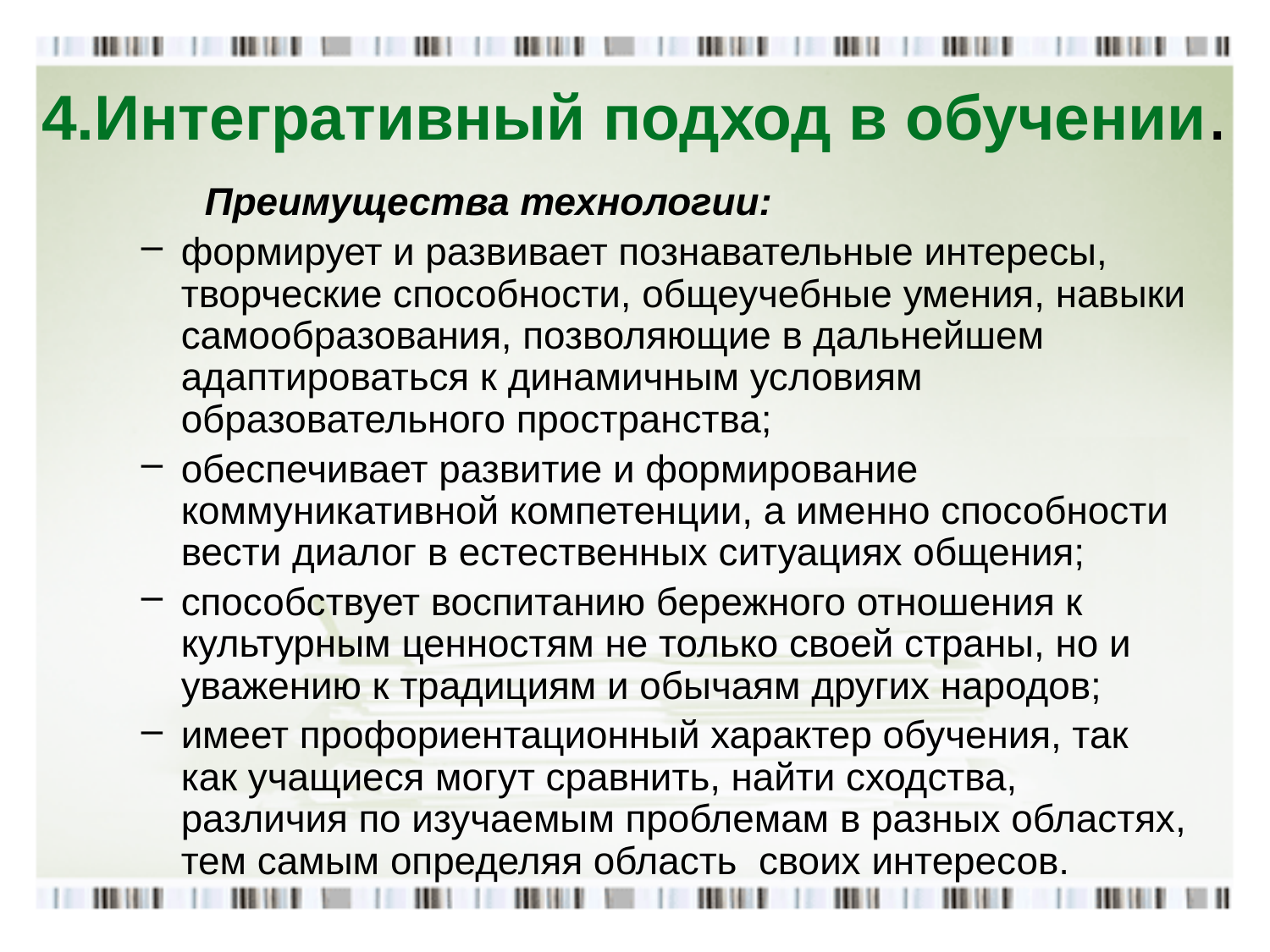

# 4.Интегративный подход в обучении.
	Преимущества технологии:
формирует и развивает познавательные интересы, творческие способности, общеучебные умения, навыки самообразования, позволяющие в дальнейшем адаптироваться к динамичным условиям образовательного пространства;
обеспечивает развитие и формирование коммуникативной компетенции, а именно способности вести диалог в естественных ситуациях общения;
способствует воспитанию бережного отношения к культурным ценностям не только своей страны, но и уважению к традициям и обычаям других народов;
имеет профориентационный характер обучения, так как учащиеся могут сравнить, найти сходства, различия по изучаемым проблемам в разных областях, тем самым определяя область  своих интересов.